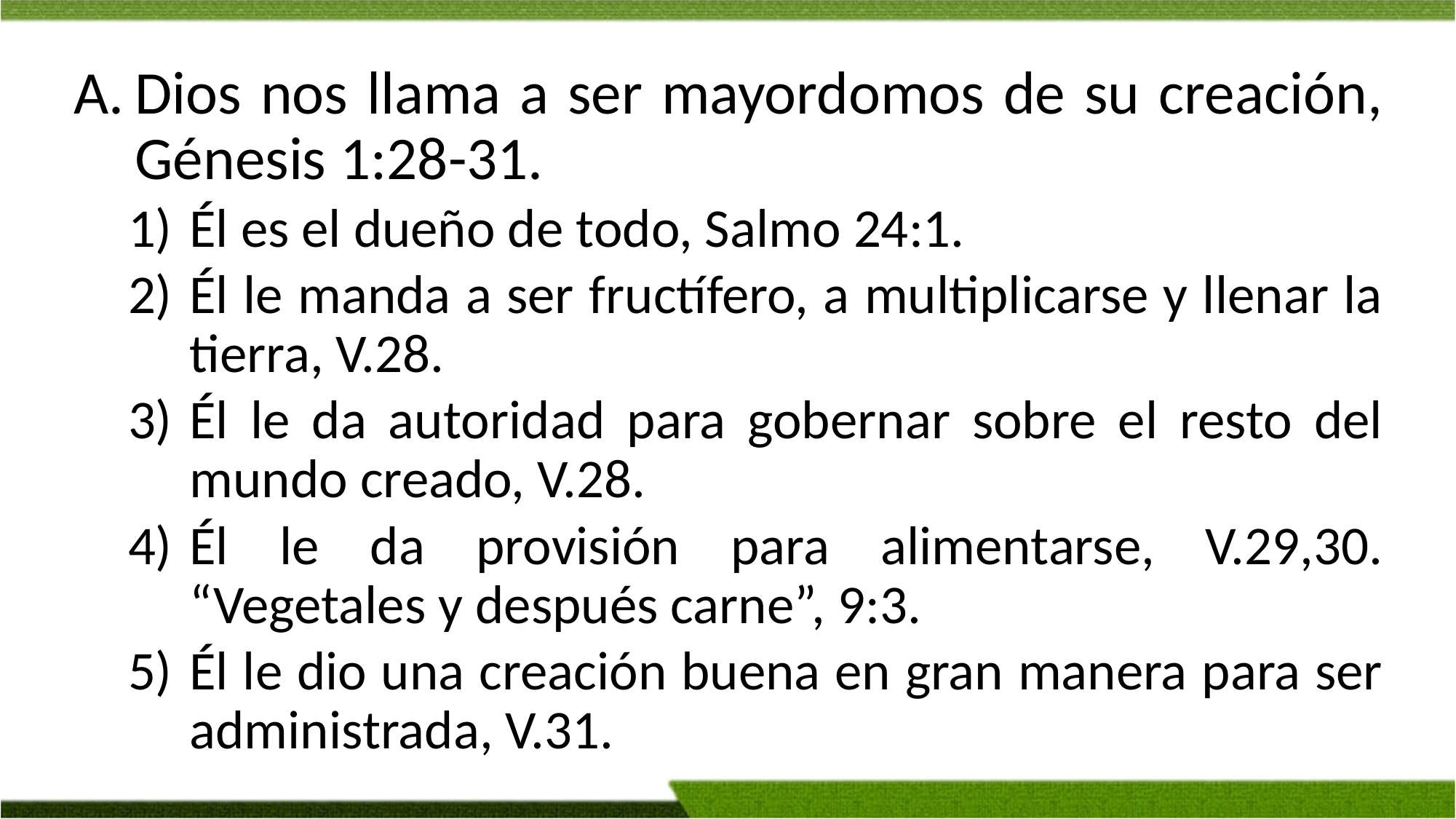

Dios nos llama a ser mayordomos de su creación, Génesis 1:28-31.
Él es el dueño de todo, Salmo 24:1.
Él le manda a ser fructífero, a multiplicarse y llenar la tierra, V.28.
Él le da autoridad para gobernar sobre el resto del mundo creado, V.28.
Él le da provisión para alimentarse, V.29,30. “Vegetales y después carne”, 9:3.
Él le dio una creación buena en gran manera para ser administrada, V.31.